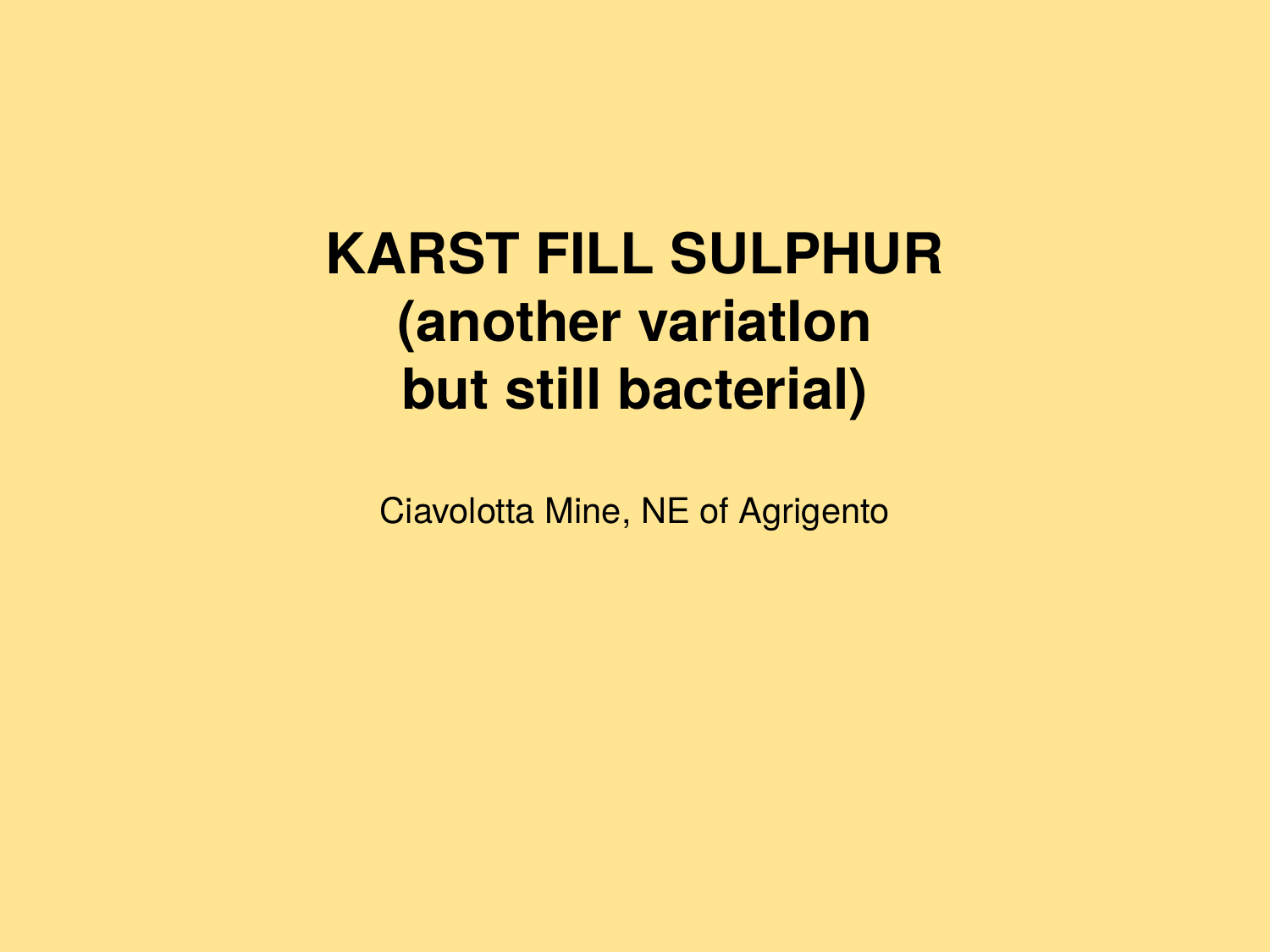

KARST FILL SULPHUR
(another variatIon
but still bacterial)

Ciavolotta Mine, NE of Agrigento